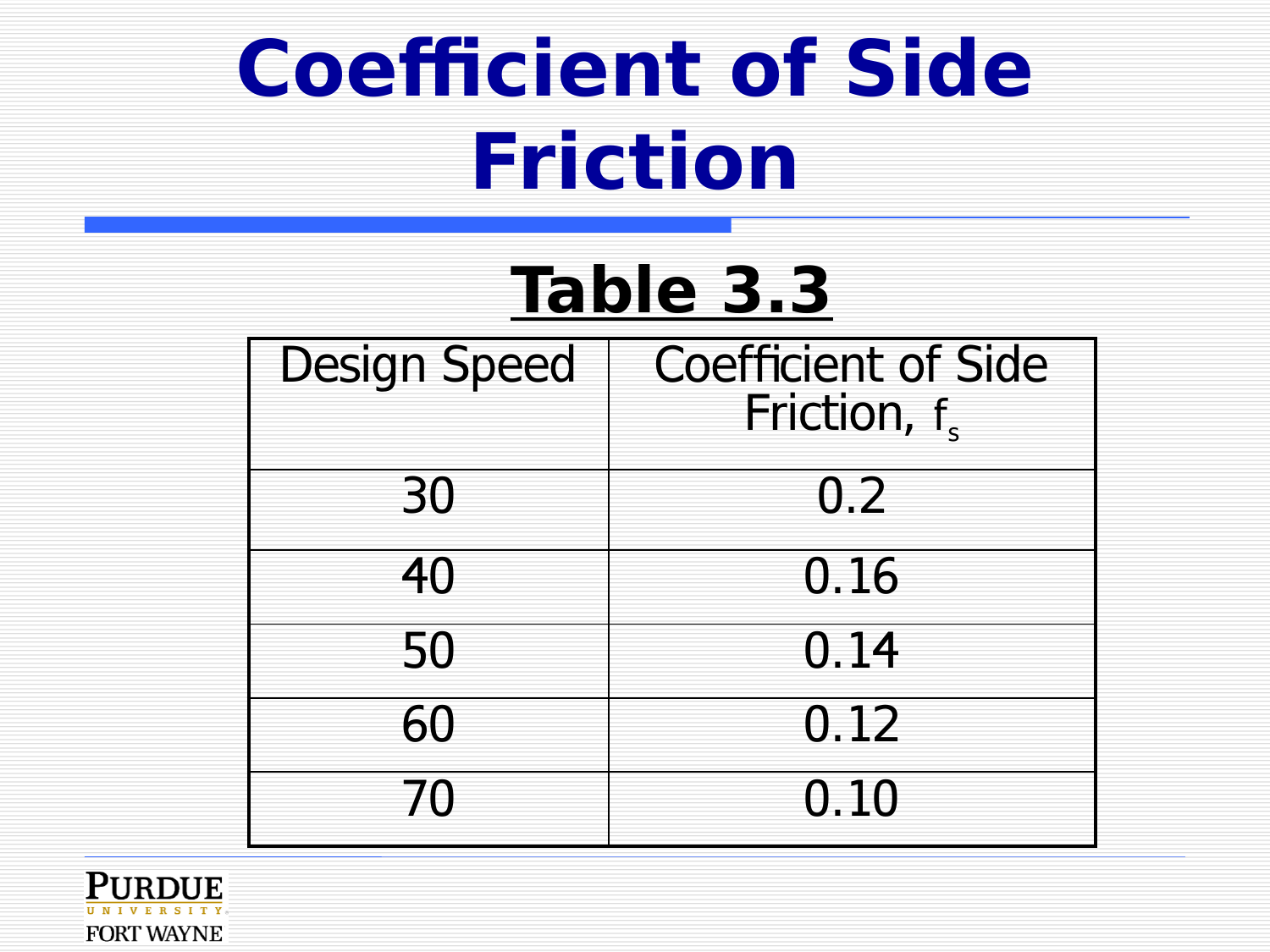

# Coefficient of Side Friction
Table 3.3
| Design Speed | Coefficient of Side Friction, fs |
| --- | --- |
| 30 | 0.2 |
| 40 | 0.16 |
| 50 | 0.14 |
| 60 | 0.12 |
| 70 | 0.10 |